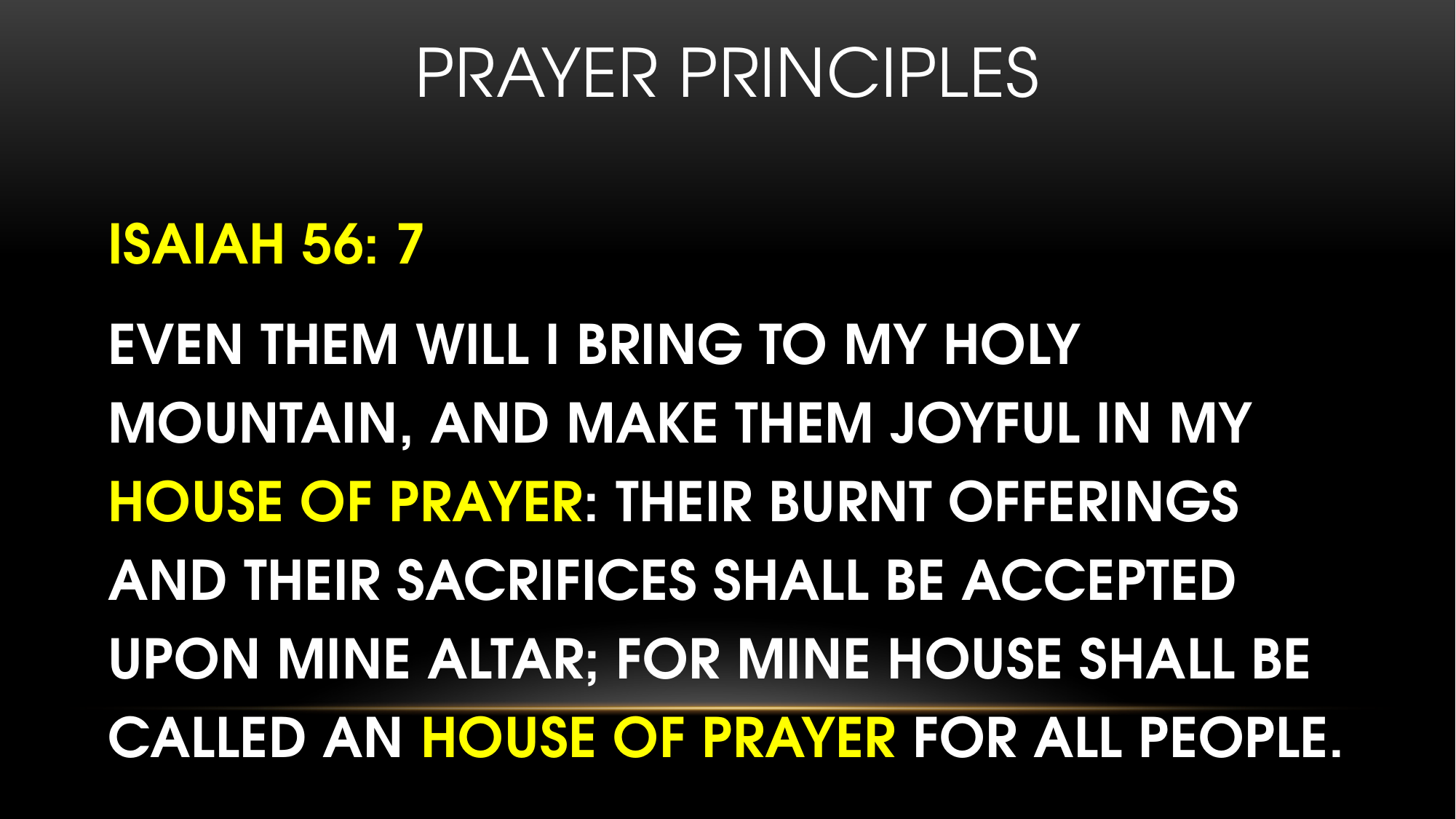

# Prayer principles
ISAIAH 56: 7

EVEN THEM WILL I BRING TO MY HOLY MOUNTAIN, AND MAKE THEM JOYFUL IN MY HOUSE OF PRAYER: THEIR BURNT OFFERINGS AND THEIR SACRIFICES SHALL BE ACCEPTED UPON MINE ALTAR; FOR MINE HOUSE SHALL BE CALLED AN HOUSE OF PRAYER FOR ALL PEOPLE.